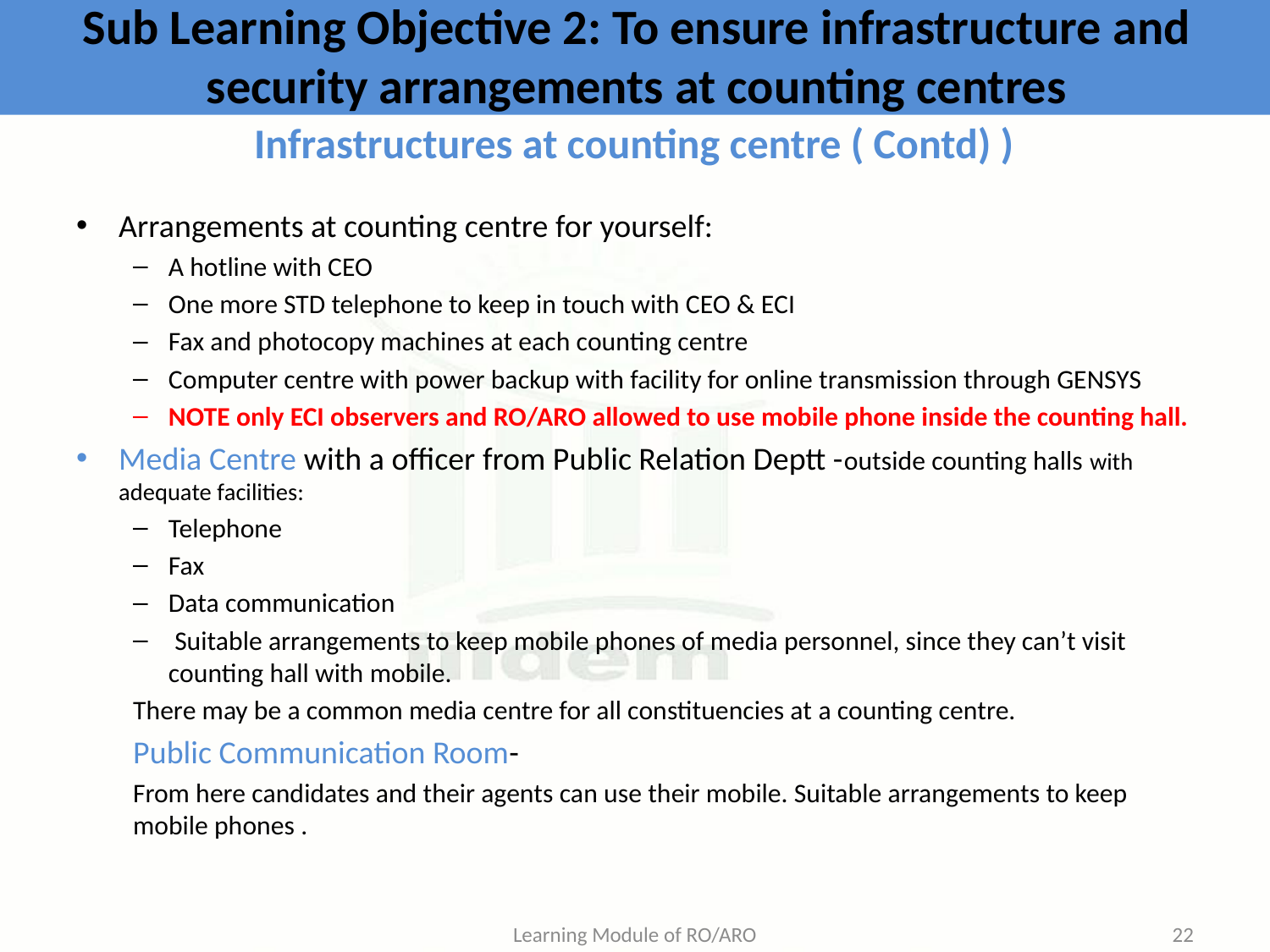

# Sub Learning Objective 2: To ensure infrastructure and security arrangements at counting centres
Infrastructures at counting centre ( Contd) )

Arrangements at counting centre for yourself:
A hotline with CEO
One more STD telephone to keep in touch with CEO & ECI
Fax and photocopy machines at each counting centre
Computer centre with power backup with facility for online transmission through GENSYS
NOTE only ECI observers and RO/ARO allowed to use mobile phone inside the counting hall.
Media Centre with a officer from Public Relation Deptt -outside counting halls with  adequate facilities:
Telephone
Fax
Data communication
 Suitable arrangements to keep mobile phones of media personnel, since they can’t visit counting hall with mobile.
There may be a common media centre for all constituencies at a counting centre.
Public Communication Room-
From here candidates and their agents can use their mobile. Suitable arrangements to keep mobile phones .

Learning Module of RO/ARO
22